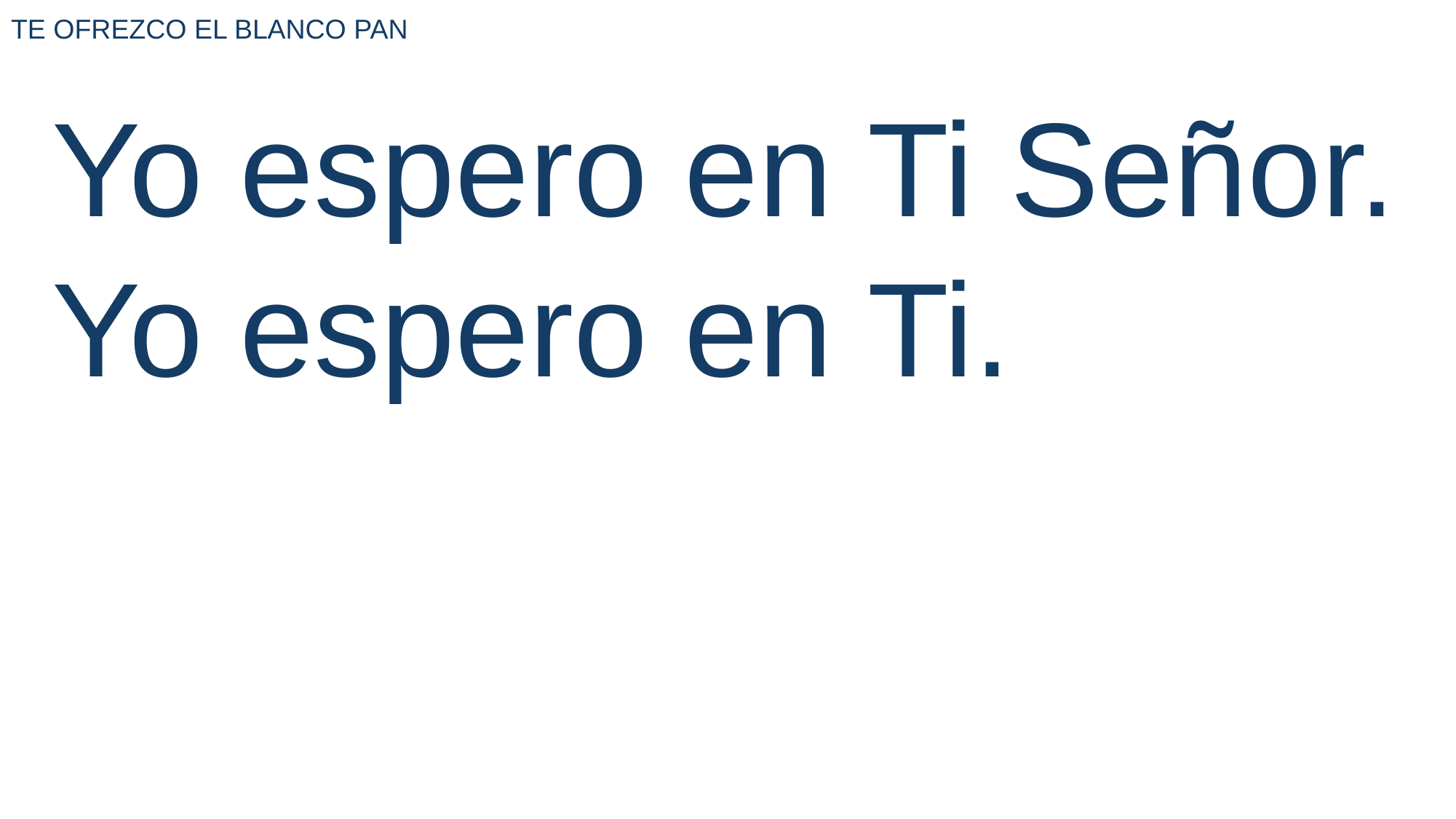

TE OFREZCO EL BLANCO PAN
Yo espero en Ti Señor.
Yo espero en Ti.